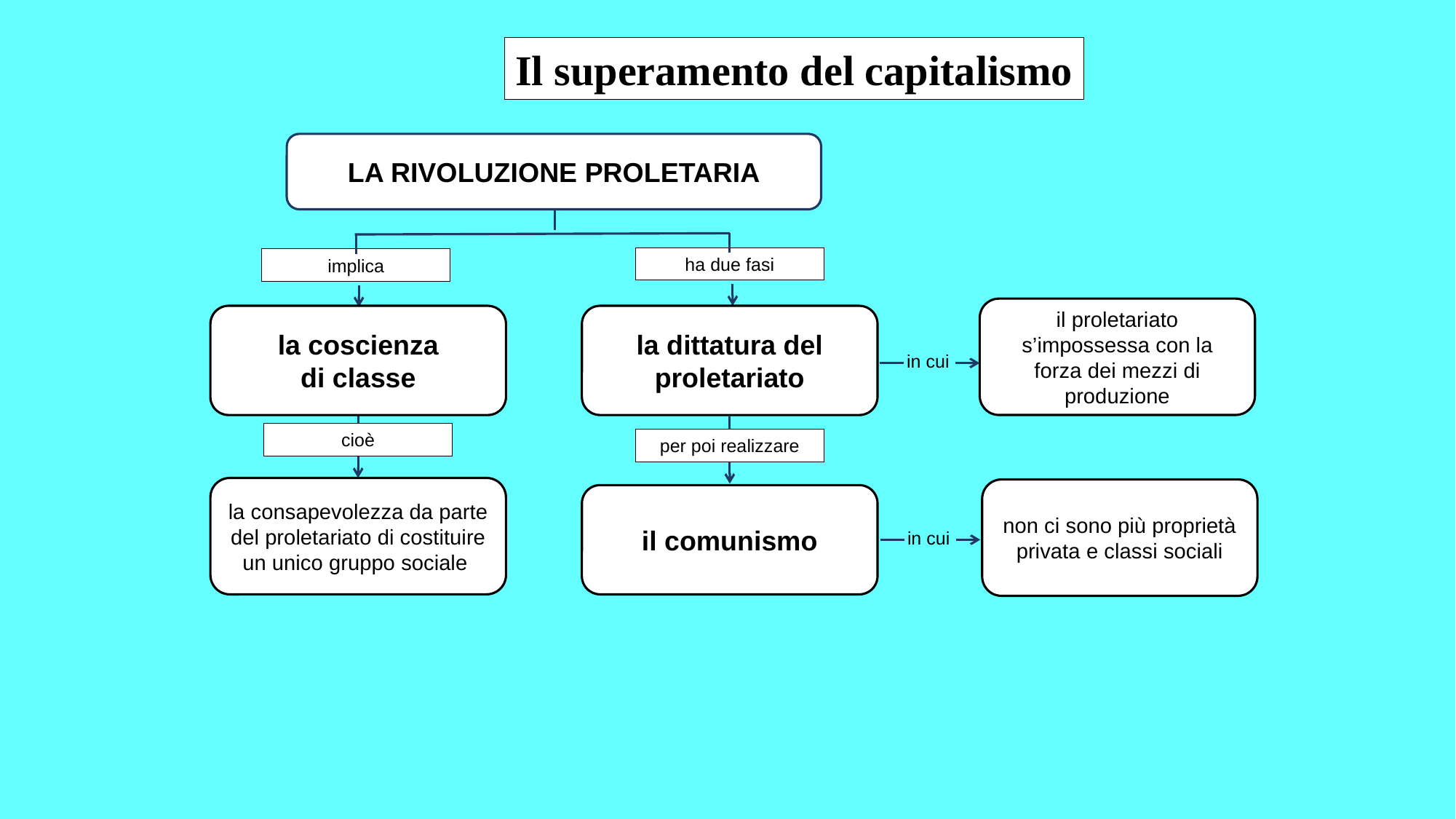

Il superamento del capitalismo
LA RIVOLUZIONE PROLETARIA
ha due fasi
implica
il proletariato s’impossessa con la forza dei mezzi di produzione
la coscienza
di classe
la dittatura del proletariato
in cui
cioè
per poi realizzare
la consapevolezza da parte del proletariato di costituire un unico gruppo sociale
non ci sono più proprietà privata e classi sociali
il comunismo
in cui